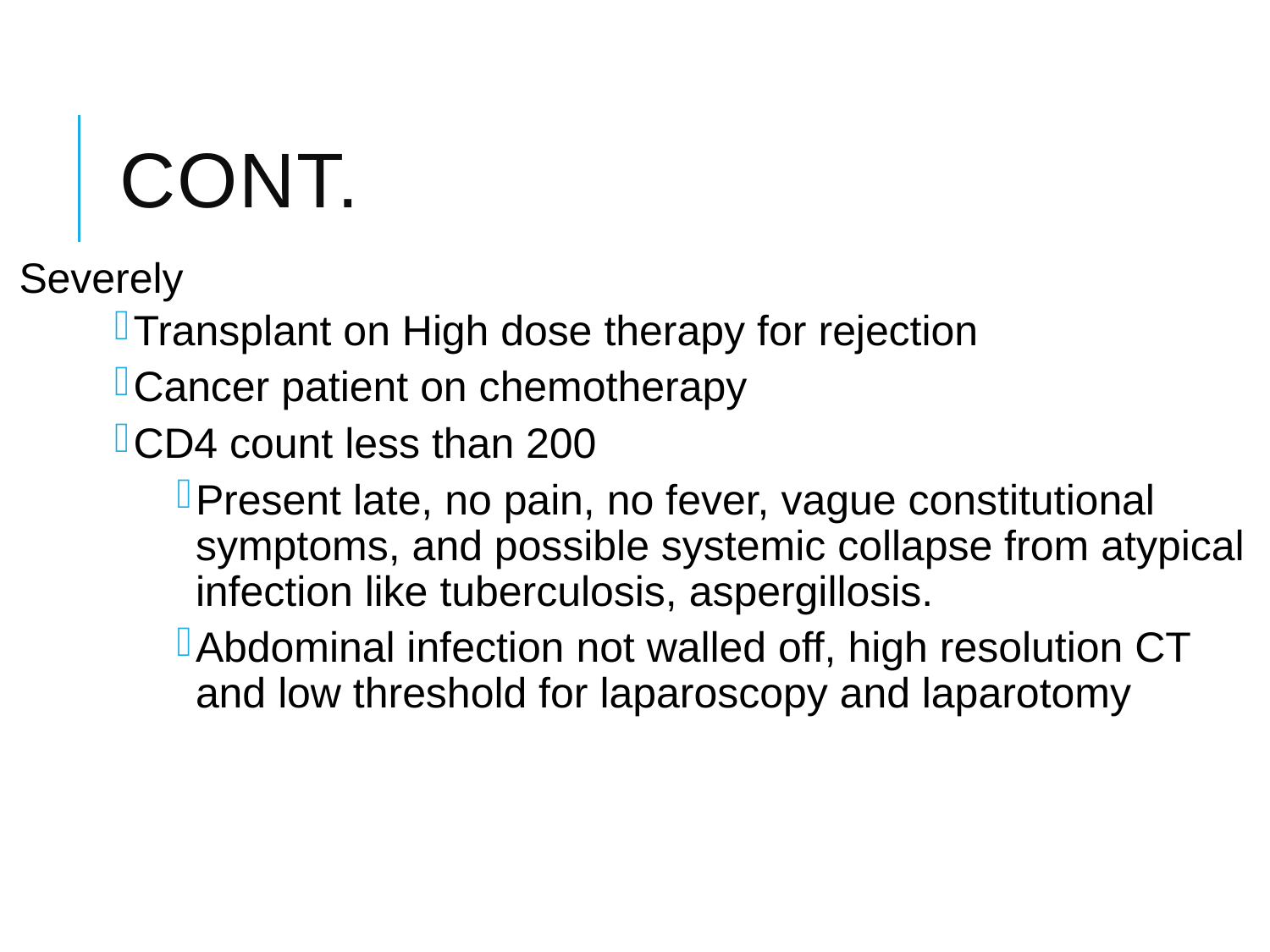

# CONT.
Severely
Transplant on High dose therapy for rejection
Cancer patient on chemotherapy
CD4 count less than 200
Present late, no pain, no fever, vague constitutional symptoms, and possible systemic collapse from atypical infection like tuberculosis, aspergillosis.
Abdominal infection not walled off, high resolution CT and low threshold for laparoscopy and laparotomy